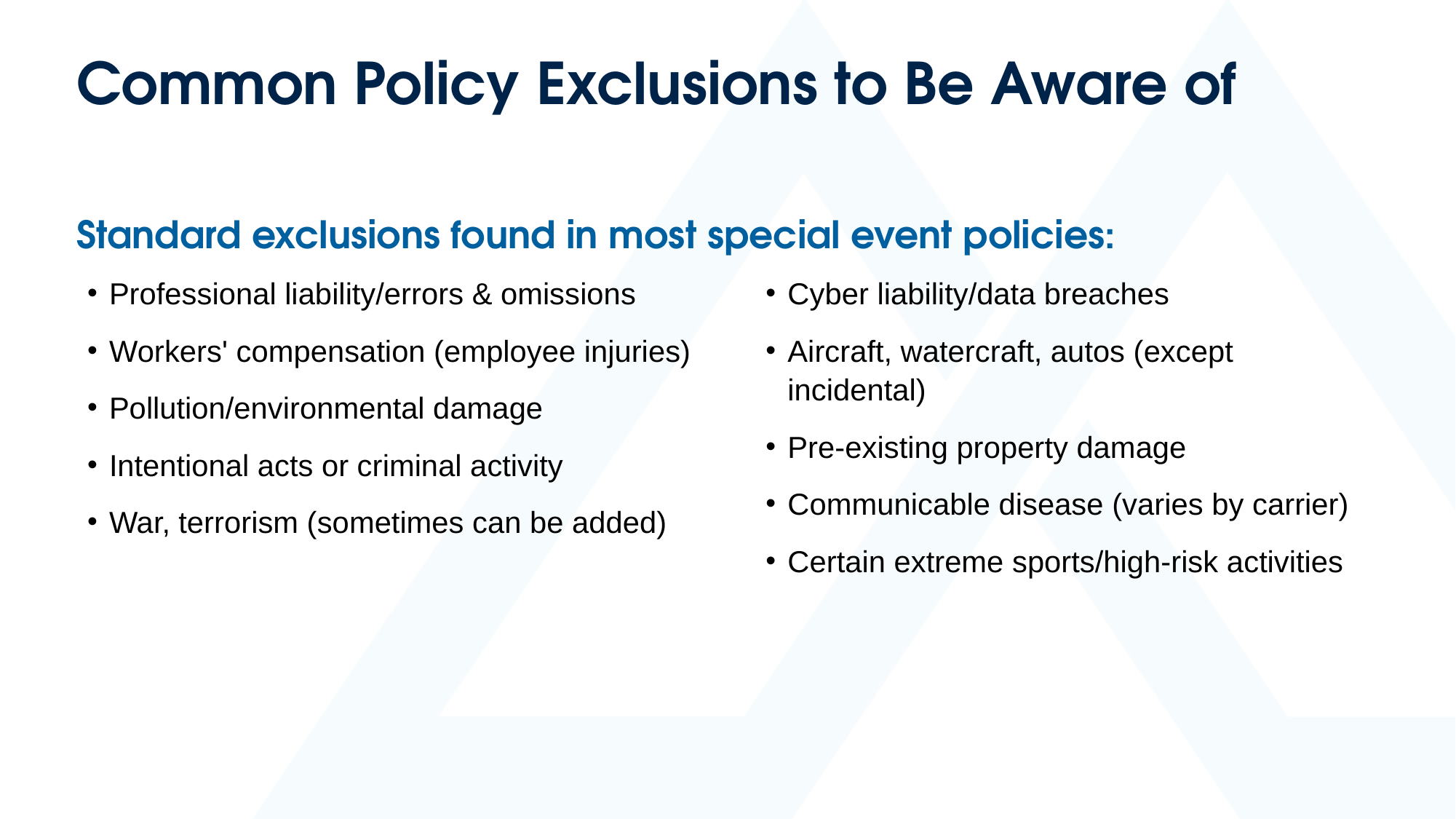

Common Policy Exclusions to Be Aware of
Standard exclusions found in most special event policies:

Professional liability/errors & omissions
Workers' compensation (employee injuries)
Pollution/environmental damage
Intentional acts or criminal activity
War, terrorism (sometimes can be added)
Cyber liability/data breaches
Aircraft, watercraft, autos (except incidental)
Pre-existing property damage
Communicable disease (varies by carrier)
Certain extreme sports/high-risk activities